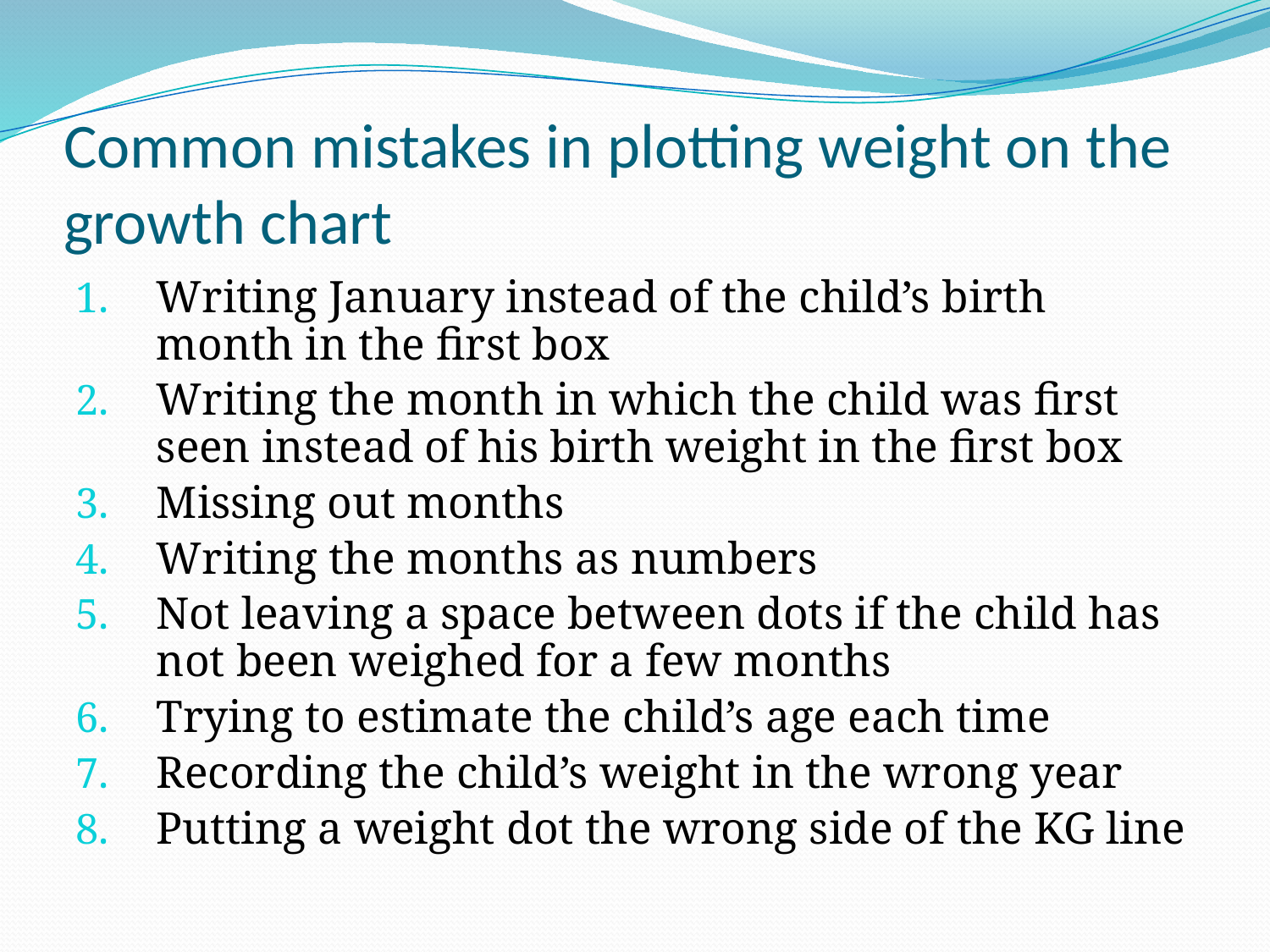

# Common mistakes in plotting weight on the growth chart
Writing January instead of the child’s birth month in the first box
Writing the month in which the child was first seen instead of his birth weight in the first box
Missing out months
Writing the months as numbers
Not leaving a space between dots if the child has not been weighed for a few months
Trying to estimate the child’s age each time
Recording the child’s weight in the wrong year
Putting a weight dot the wrong side of the KG line